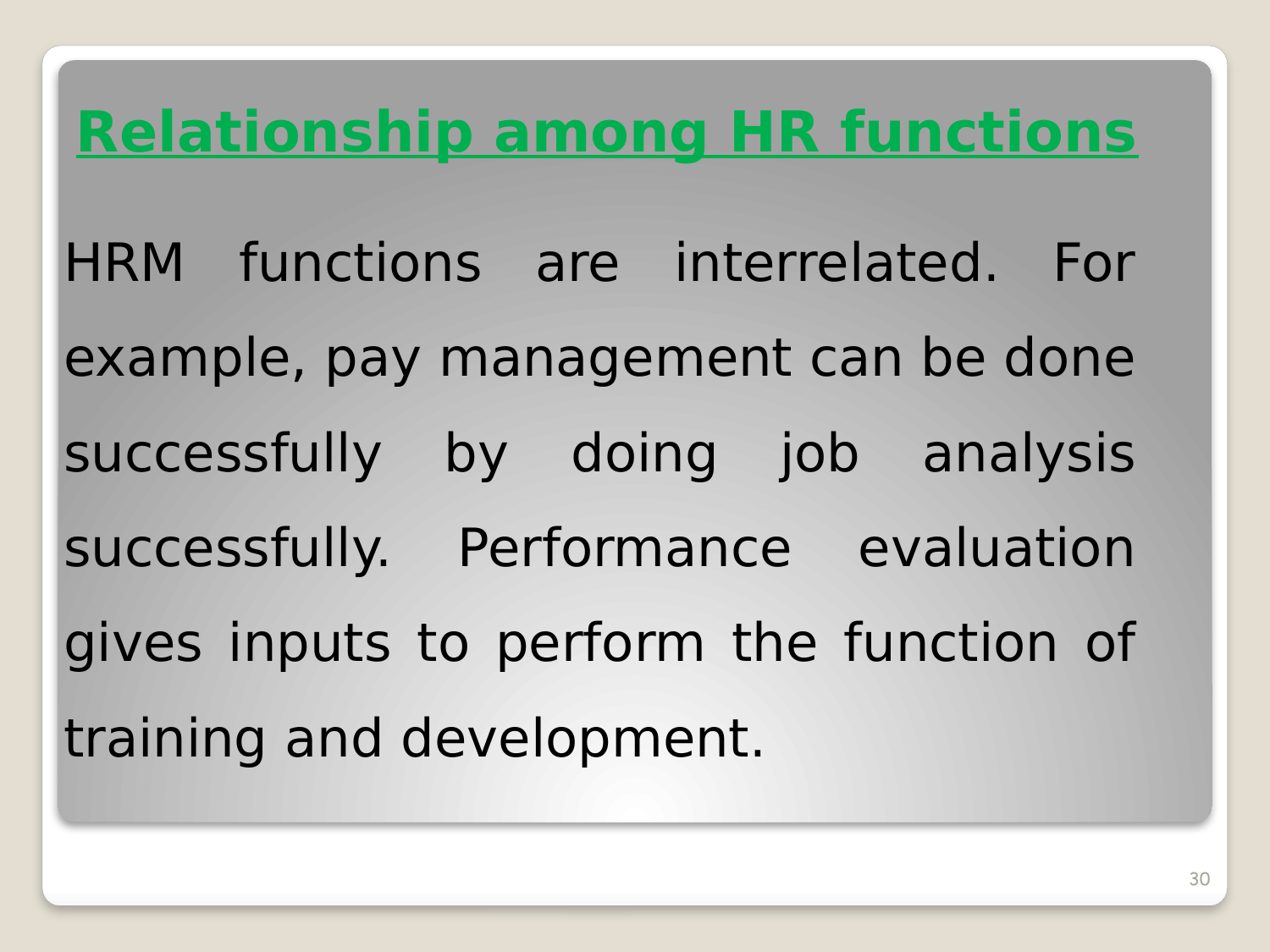

# Relationship among HR functions
HRM functions are interrelated. For example, pay management can be done successfully by doing job analysis successfully. Performance evaluation gives inputs to perform the function of training and development.
30